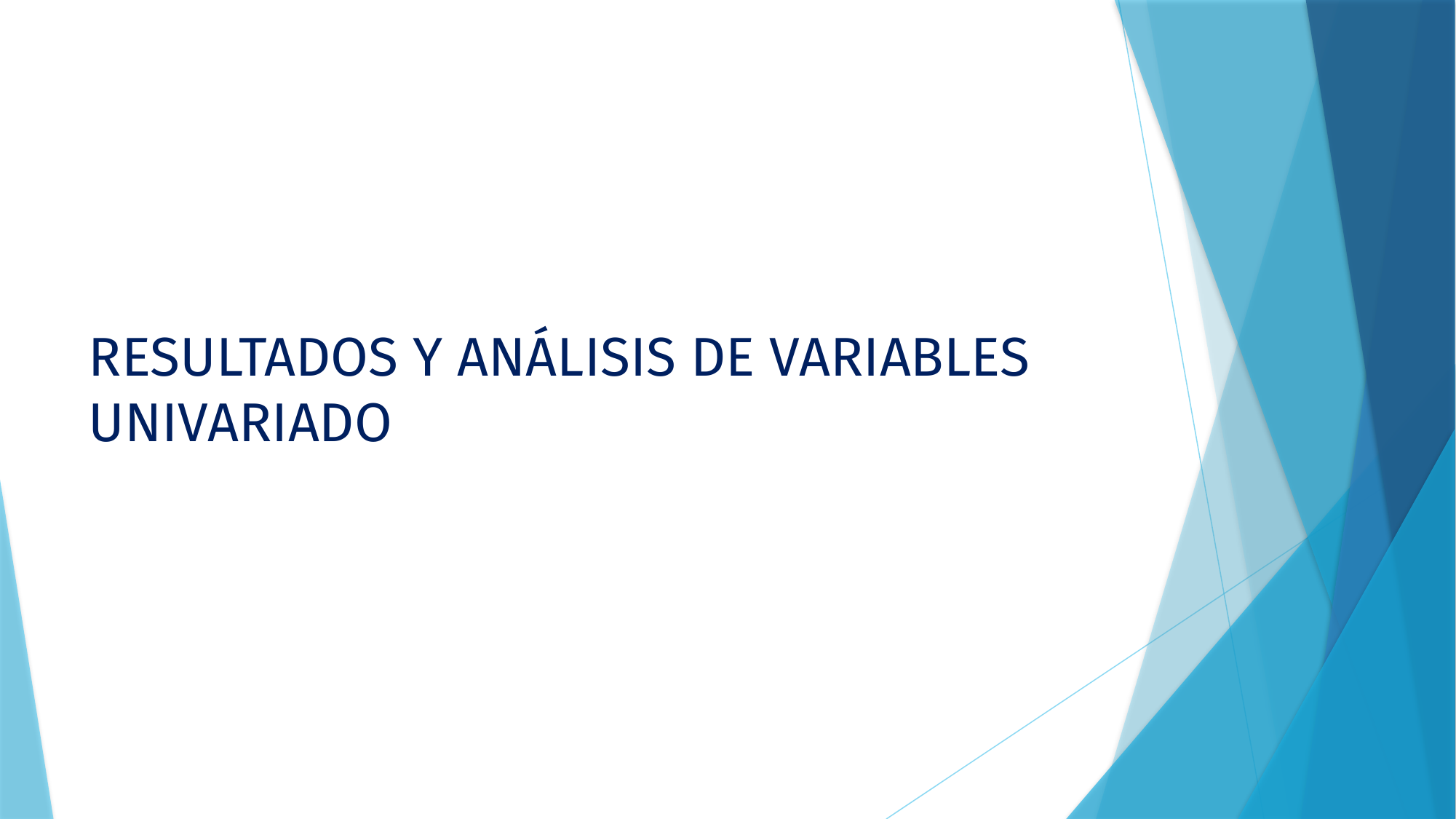

# RESULTADOS Y ANÁLISIS DE VARIABLES UNIVARIADO